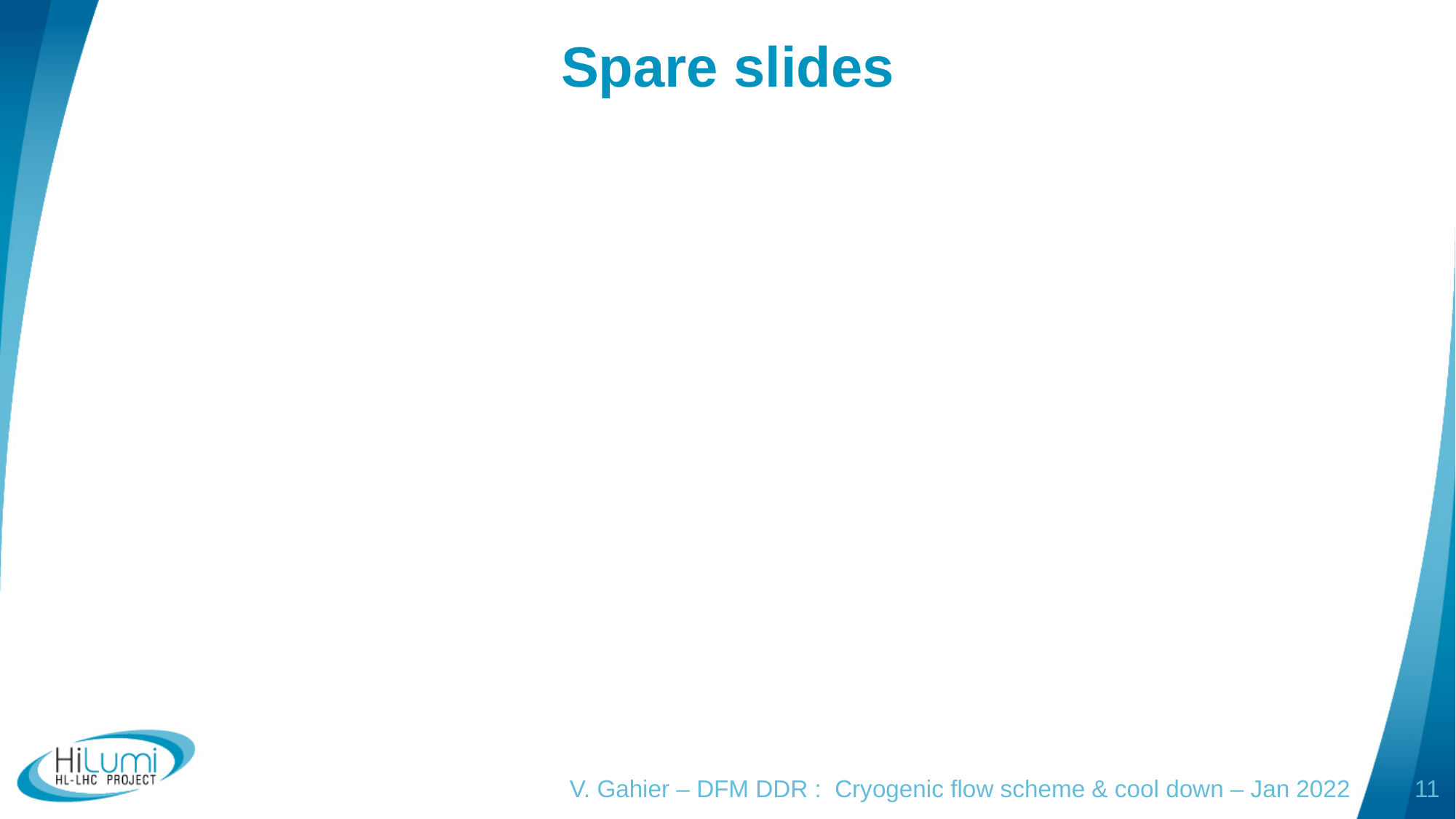

# Spare slides

V. Gahier – DFM DDR :  Cryogenic flow scheme & cool down – Jan 2022
11